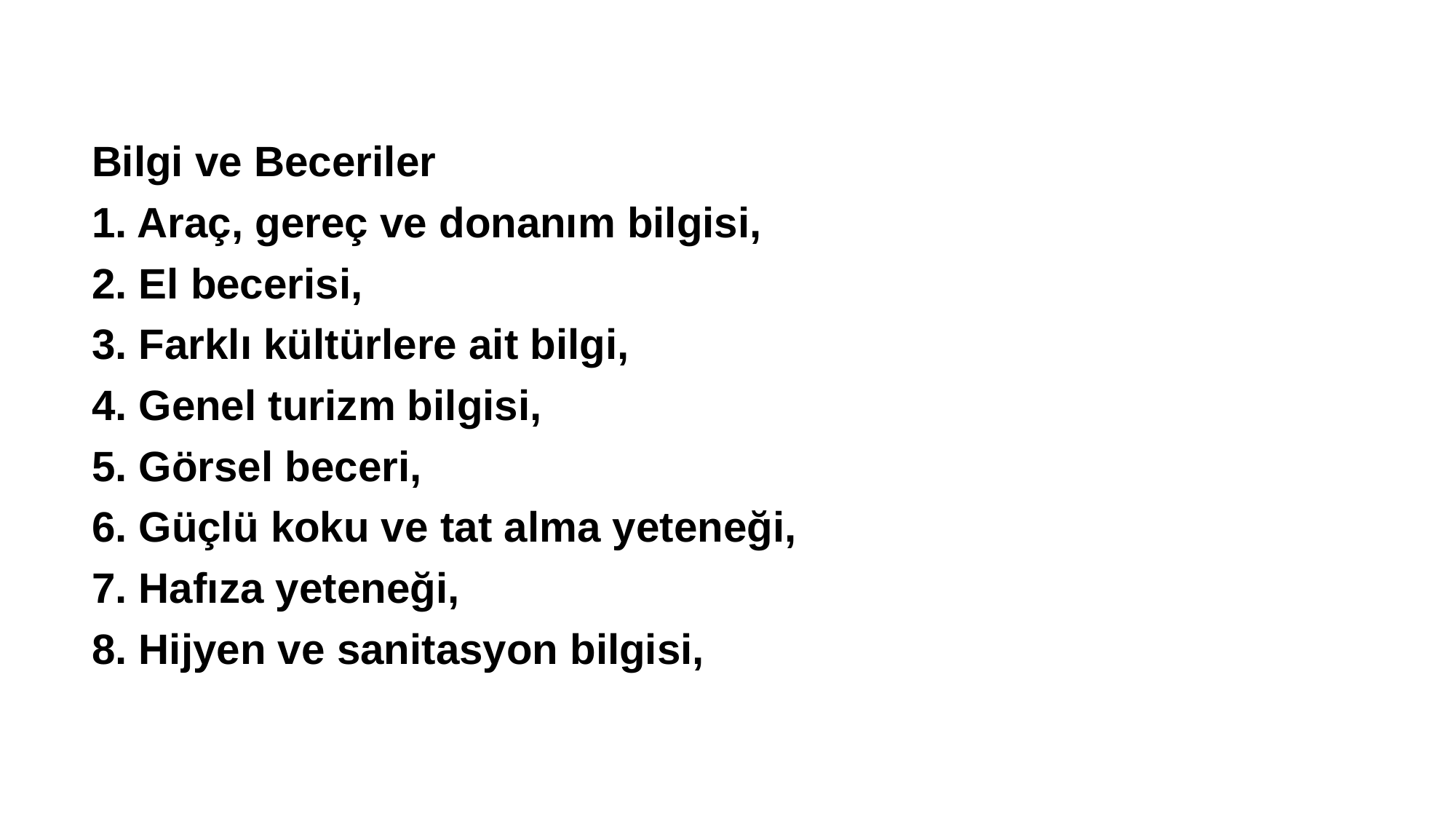

Bilgi ve Beceriler
1. Araç, gereç ve donanım bilgisi,
2. El becerisi,
3. Farklı kültürlere ait bilgi,
4. Genel turizm bilgisi,
5. Görsel beceri,
6. Güçlü koku ve tat alma yeteneği,
7. Hafıza yeteneği,
8. Hijyen ve sanitasyon bilgisi,